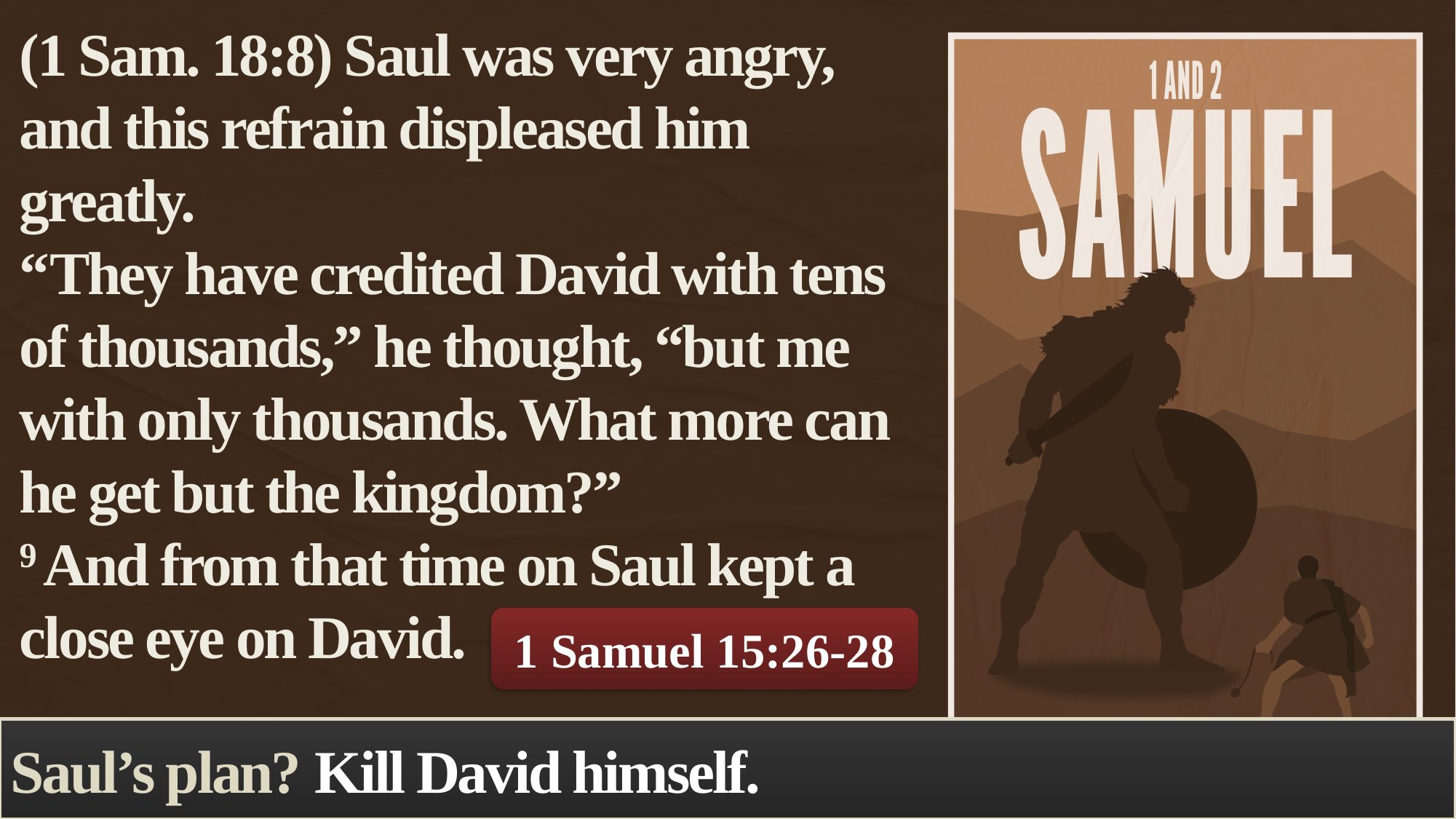

(1 Sam. 18:8) Saul was very angry, and this refrain displeased him greatly.
“They have credited David with tens of thousands,” he thought, “but me with only thousands. What more can he get but the kingdom?”
9 And from that time on Saul kept a close eye on David.
1 Samuel 15:26-28
Saul’s plan? Kill David himself.